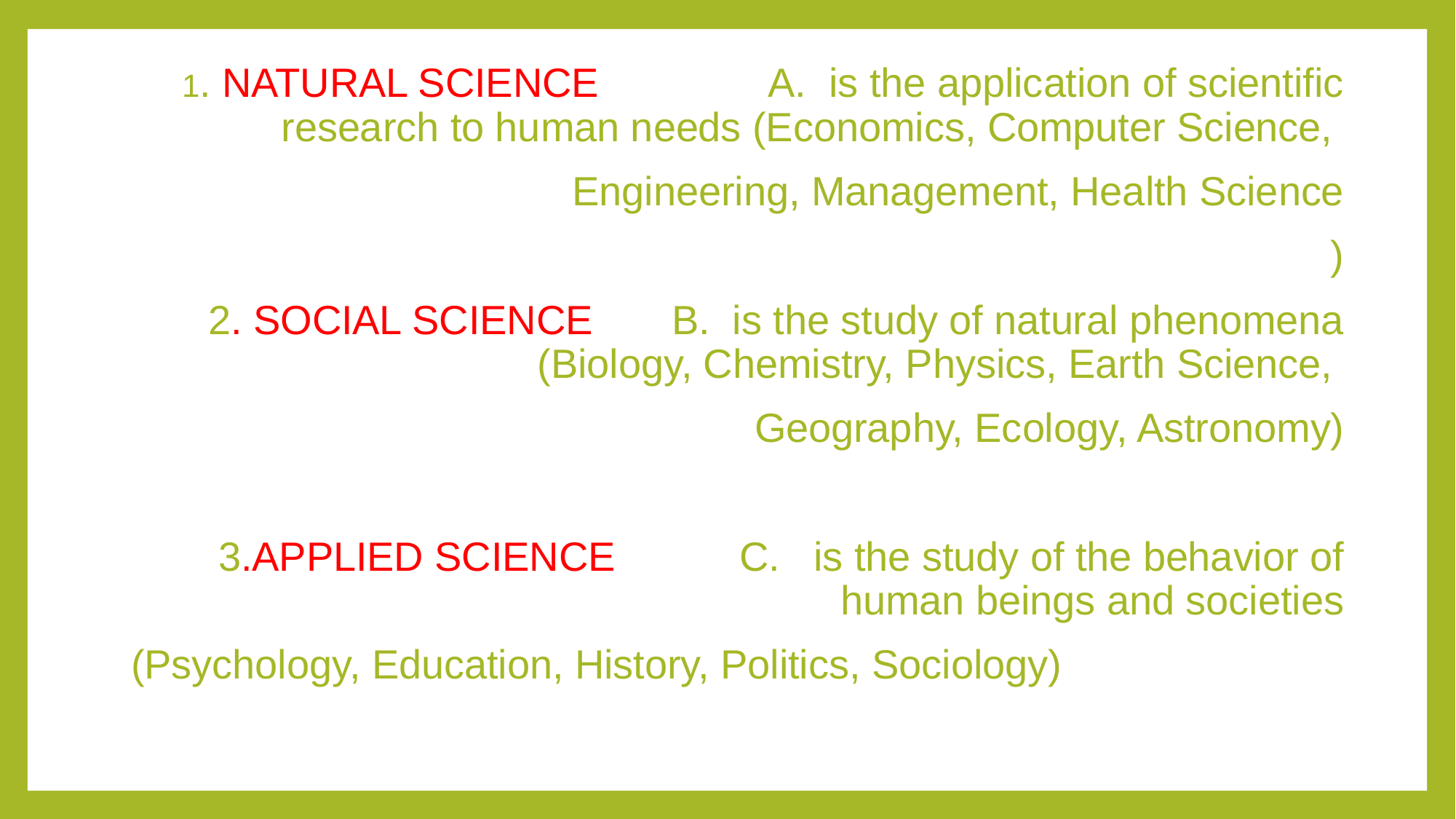

1. NATURAL SCIENCE               A.  is the application of scientific research to human needs (Economics, Computer Science,
Engineering, Management, Health Science
)
2. SOCIAL SCIENCE       B.  is the study of natural phenomena (Biology, Chemistry, Physics, Earth Science,
Geography, Ecology, Astronomy)

3.APPLIED SCIENCE           C.   is the study of the behavior of human beings and societies
 (Psychology, Education, History, Politics, Sociology)